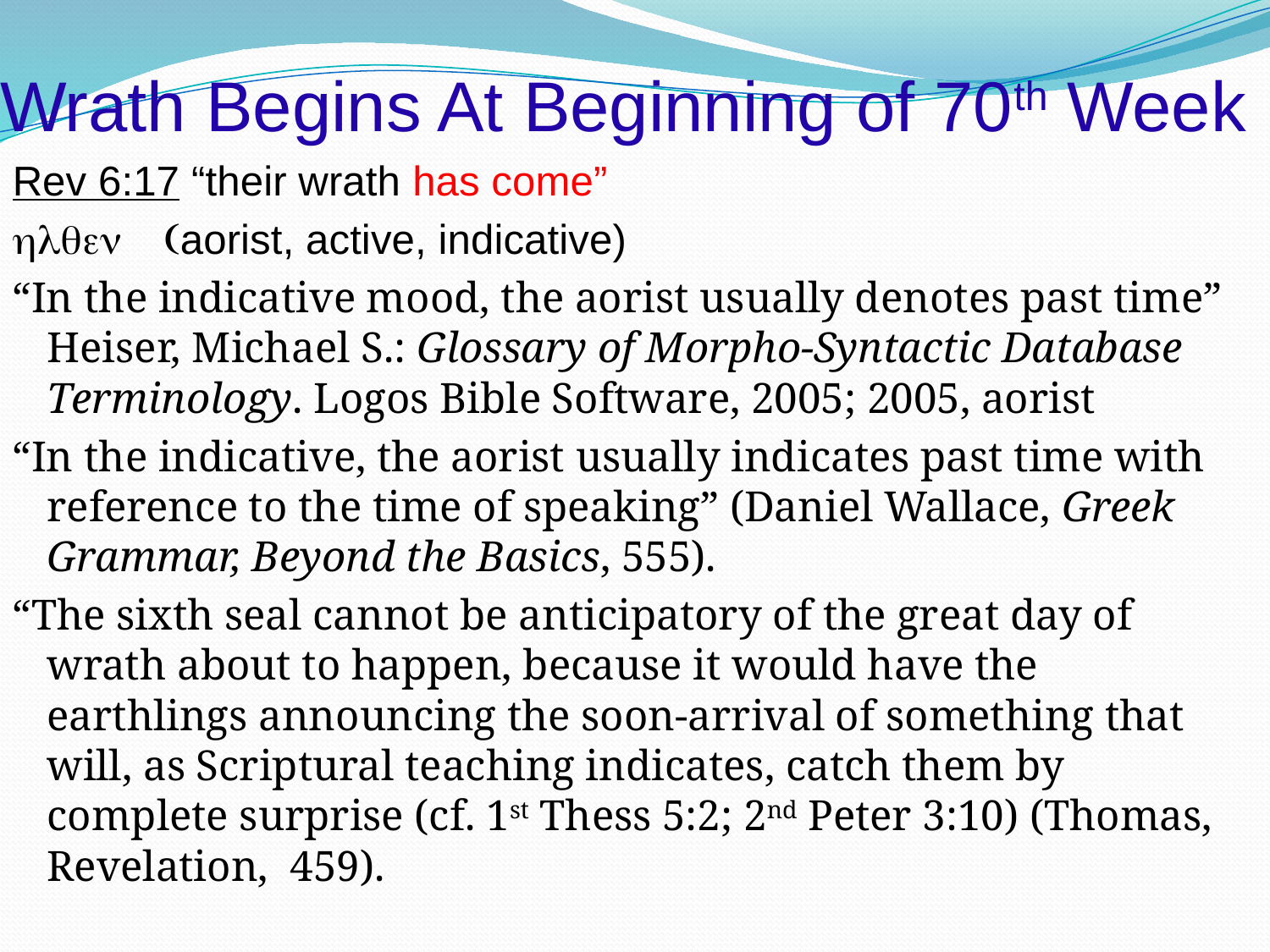

# Wrath Begins At Beginning of 70th Week
Rev 6:17 “their wrath has come”
ηλθεν  (aorist, active, indicative)
“In the indicative mood, the aorist usually denotes past time” Heiser, Michael S.: Glossary of Morpho-Syntactic Database Terminology. Logos Bible Software, 2005; 2005, aorist
“In the indicative, the aorist usually indicates past time with reference to the time of speaking” (Daniel Wallace, Greek Grammar, Beyond the Basics, 555).
“The sixth seal cannot be anticipatory of the great day of wrath about to happen, because it would have the earthlings announcing the soon-arrival of something that will, as Scriptural teaching indicates, catch them by complete surprise (cf. 1st Thess 5:2; 2nd Peter 3:10) (Thomas, Revelation,  459).